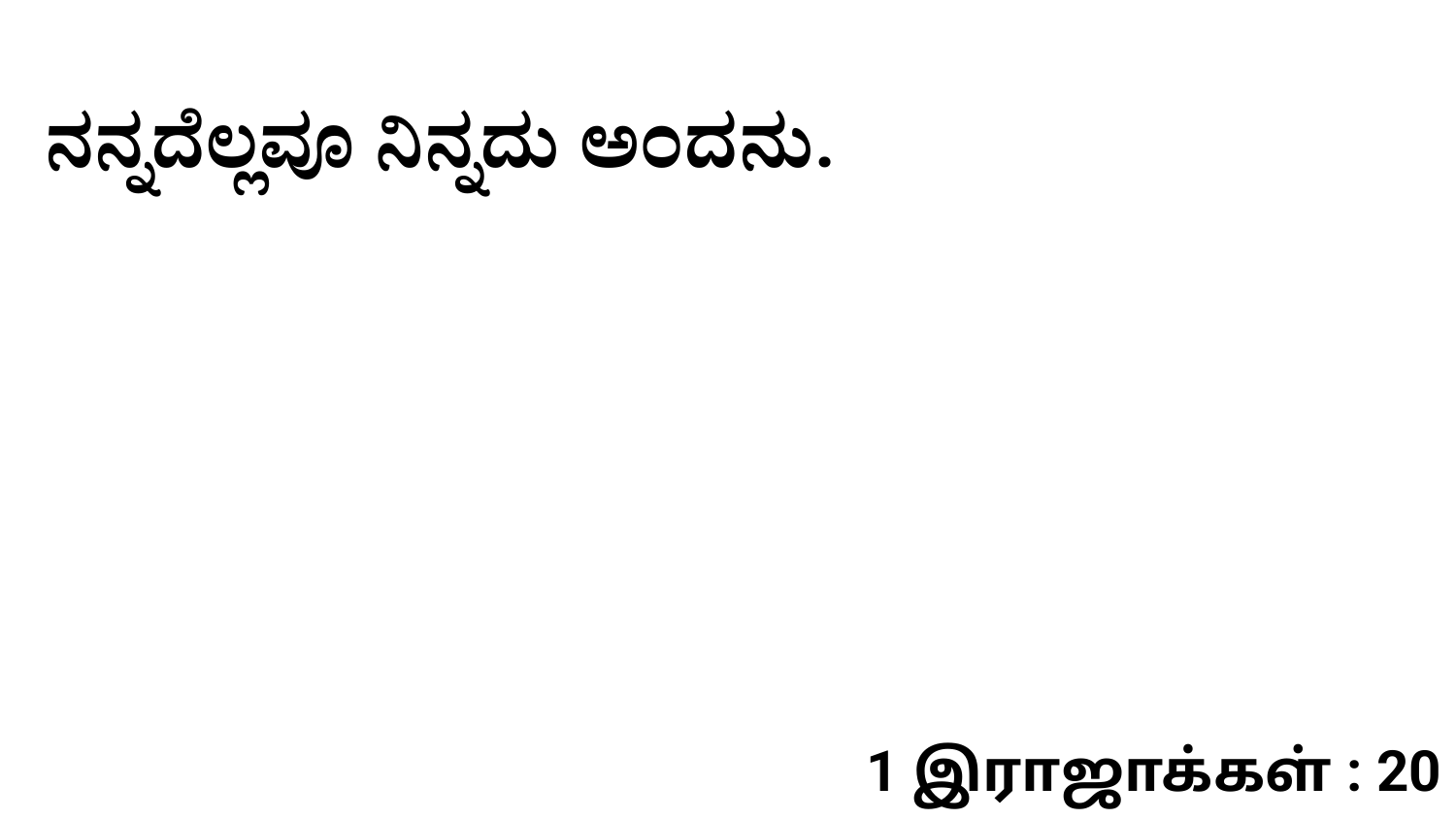

ನನ್ನದೆಲ್ಲವೂ ನಿನ್ನದು ಅಂದನು.
1 இராஜாக்கள் : 20